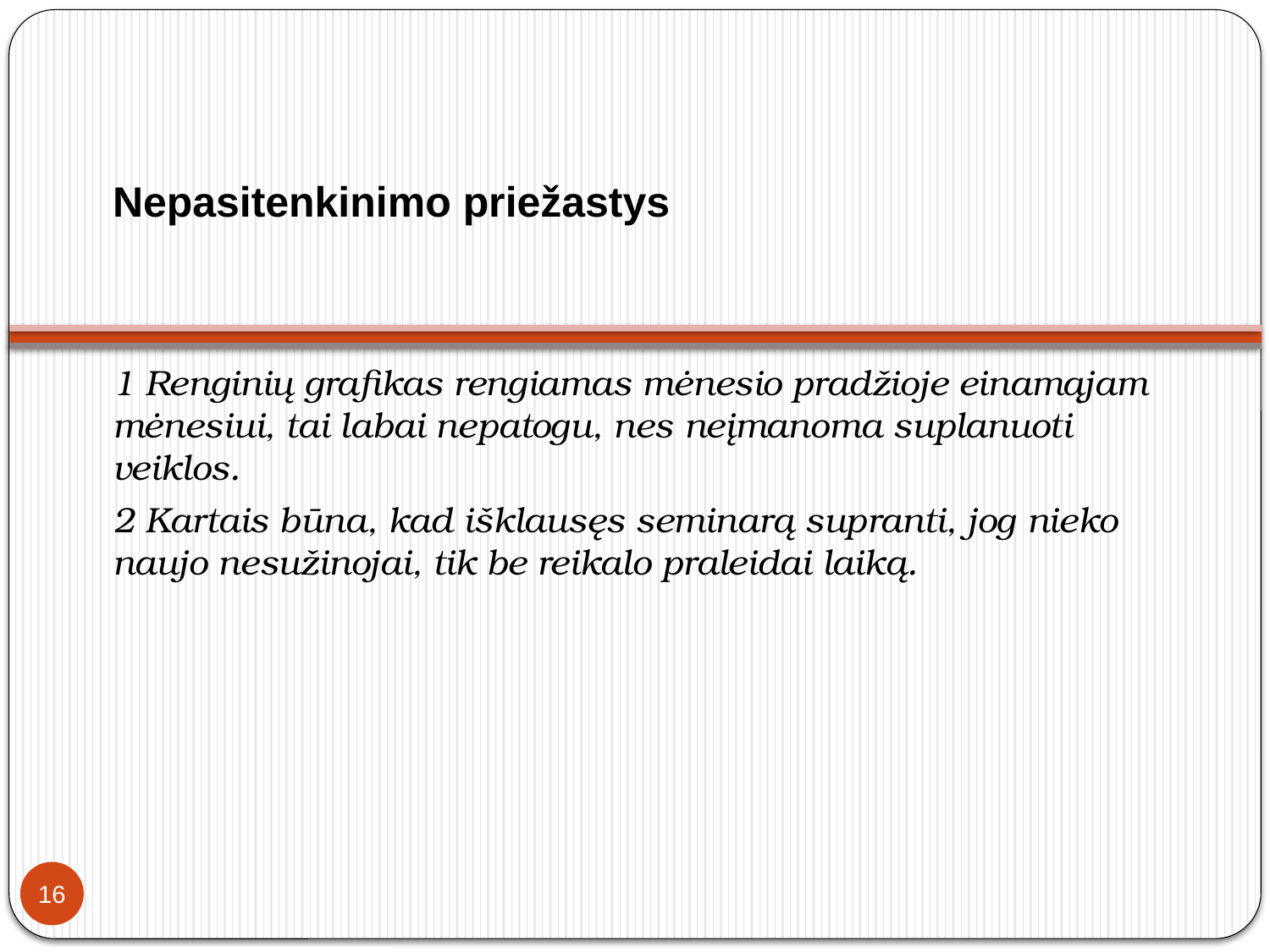

# Nepasitenkinimo priežastys
1 Renginių grafikas rengiamas mėnesio pradžioje einamąjam mėnesiui, tai labai nepatogu, nes neįmanoma suplanuoti veiklos.
2 Kartais būna, kad išklausęs seminarą supranti, jog nieko naujo nesužinojai, tik be reikalo praleidai laiką.
16